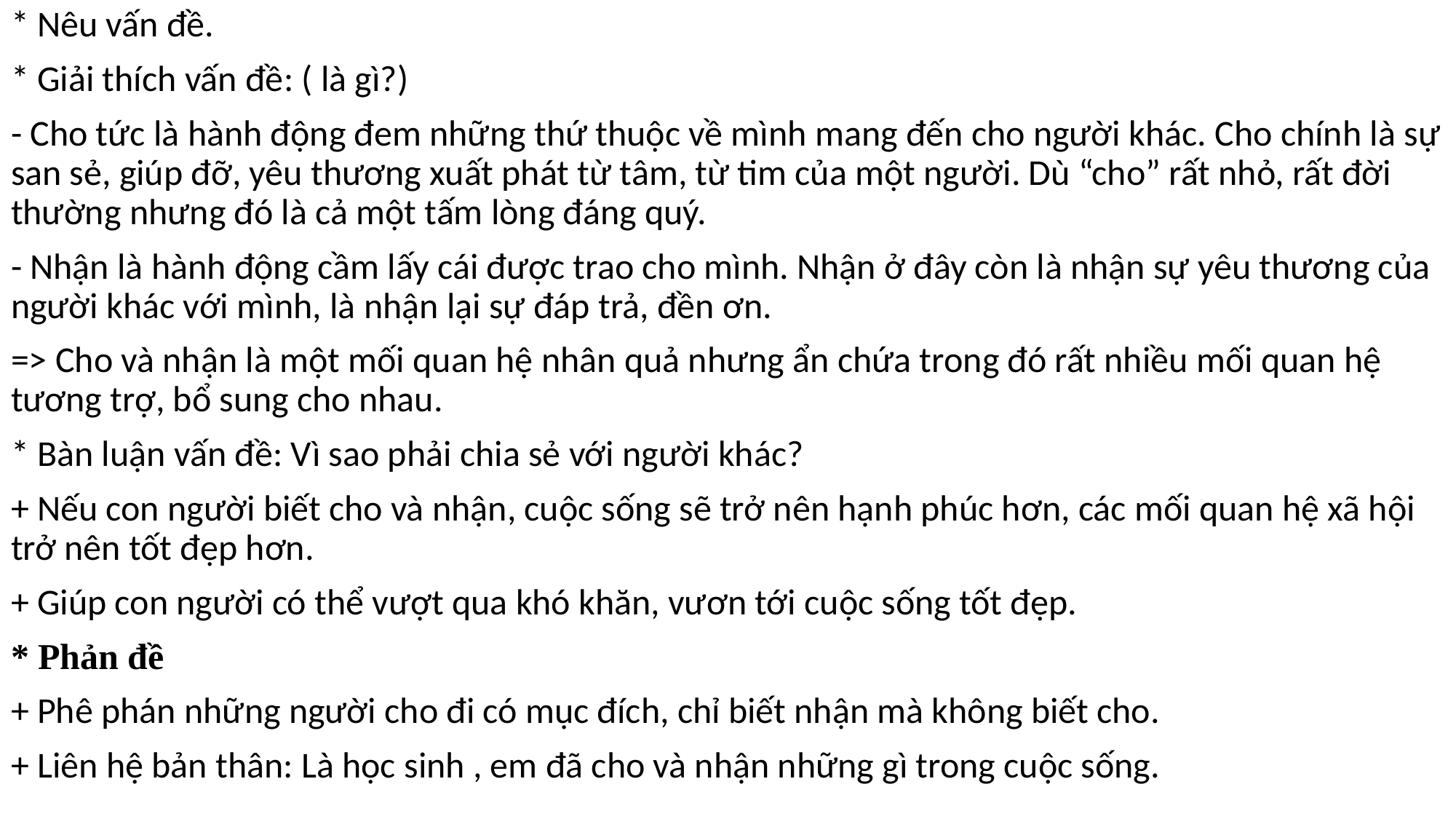

* Nêu vấn đề.
* Giải thích vấn đề: ( là gì?)
- Cho tức là hành động đem những thứ thuộc về mình mang đến cho người khác. Cho chính là sự san sẻ, giúp đỡ, yêu thương xuất phát từ tâm, từ tim của một người. Dù “cho” rất nhỏ, rất đời thường nhưng đó là cả một tấm lòng đáng quý.
- Nhận là hành động cầm lấy cái được trao cho mình. Nhận ở đây còn là nhận sự yêu thương của người khác với mình, là nhận lại sự đáp trả, đền ơn.
=> Cho và nhận là một mối quan hệ nhân quả nhưng ẩn chứa trong đó rất nhiều mối quan hệ tương trợ, bổ sung cho nhau.
* Bàn luận vấn đề: Vì sao phải chia sẻ với người khác?
+ Nếu con người biết cho và nhận, cuộc sống sẽ trở nên hạnh phúc hơn, các mối quan hệ xã hội trở nên tốt đẹp hơn.
+ Giúp con người có thể vượt qua khó khăn, vươn tới cuộc sống tốt đẹp.
* Phản đề
+ Phê phán những người cho đi có mục đích, chỉ biết nhận mà không biết cho.
+ Liên hệ bản thân: Là học sinh , em đã cho và nhận những gì trong cuộc sống.